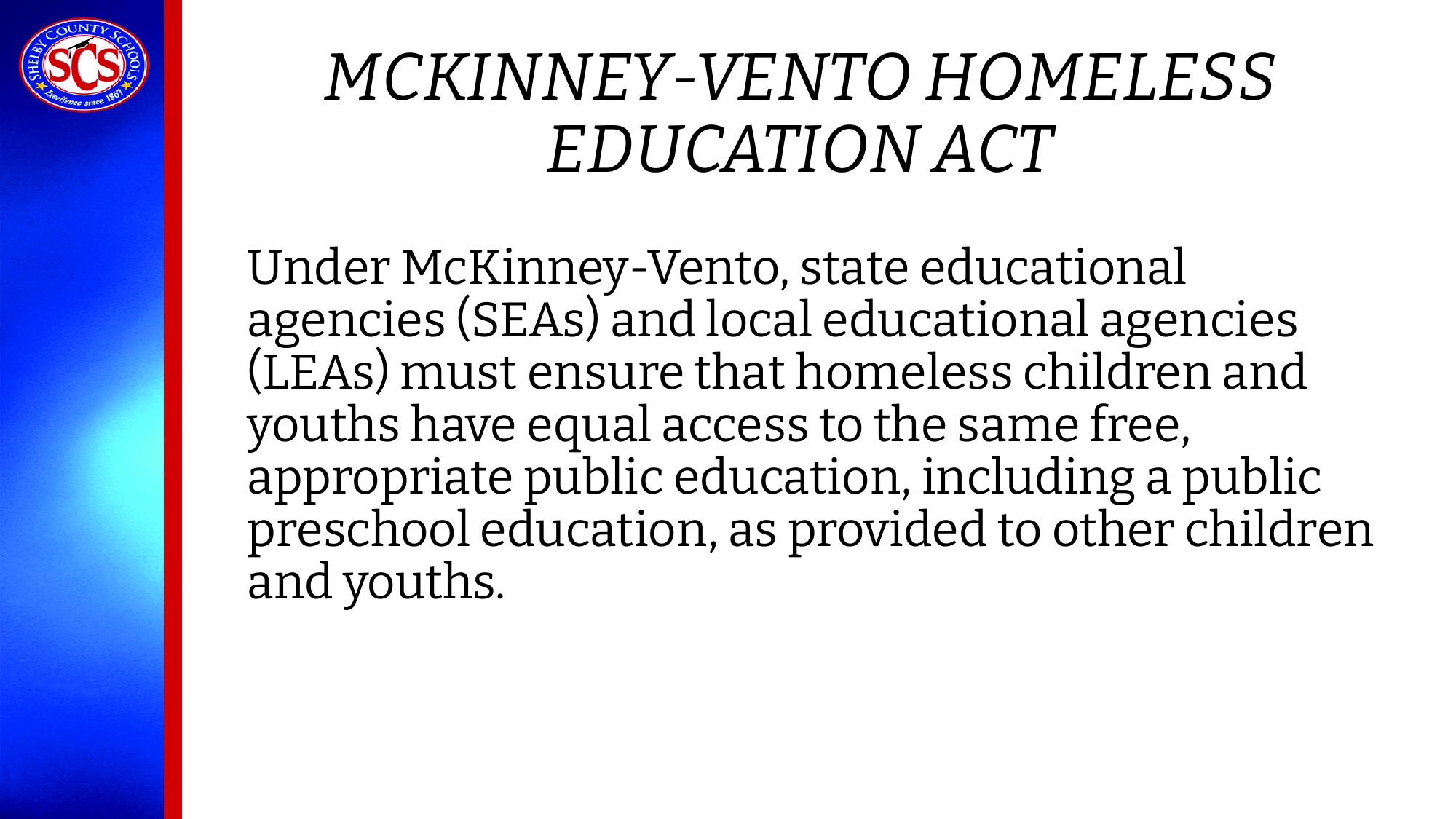

# McKinney-Vento Homeless Education Act
Under McKinney-Vento, state educational agencies (SEAs) and local educational agencies (LEAs) must ensure that homeless children and youths have equal access to the same free, appropriate public education, including a public preschool education, as provided to other children and youths. ​